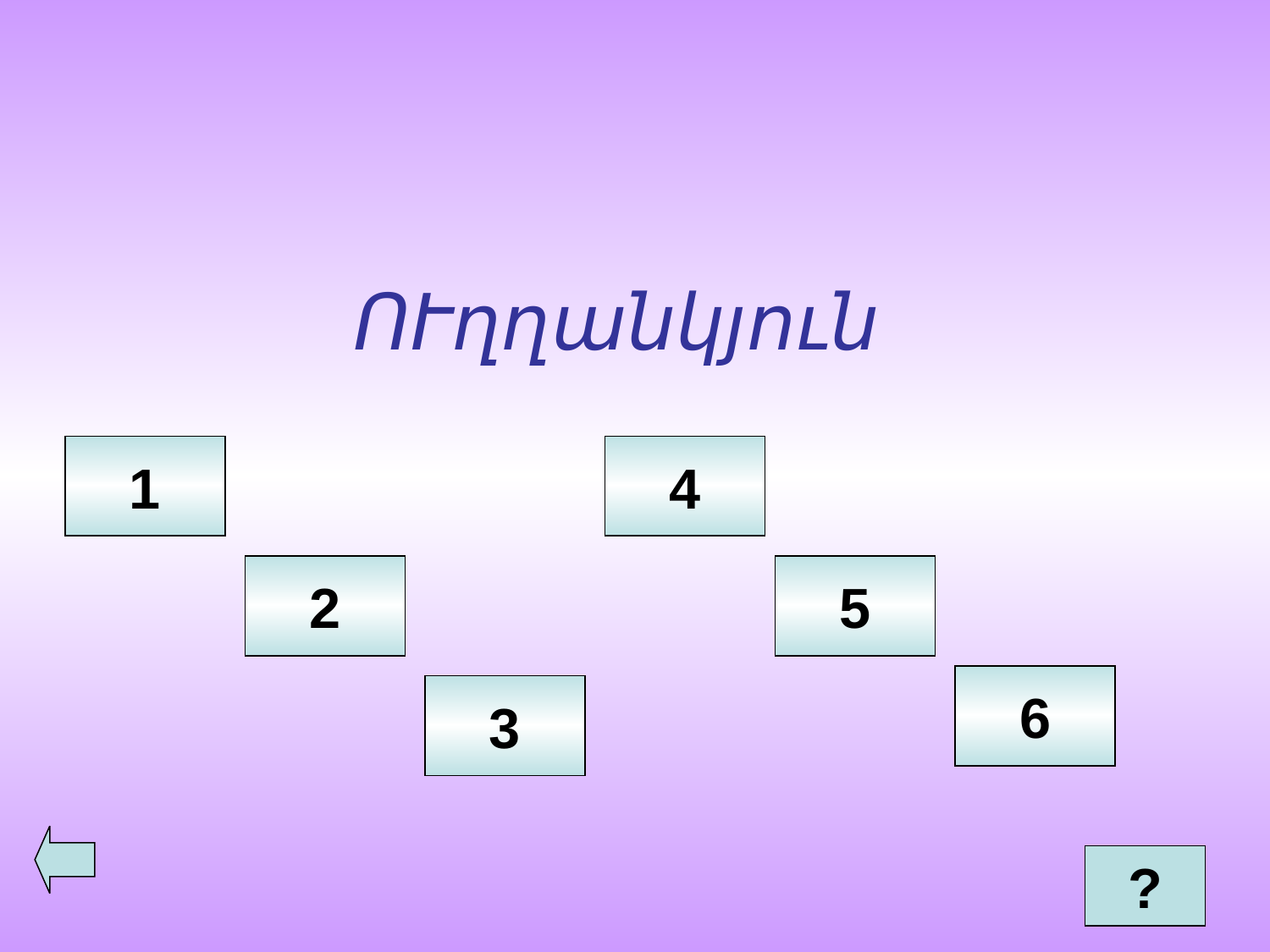

#
ՈՒղղանկյուն

1
4
2
5
6
3

?